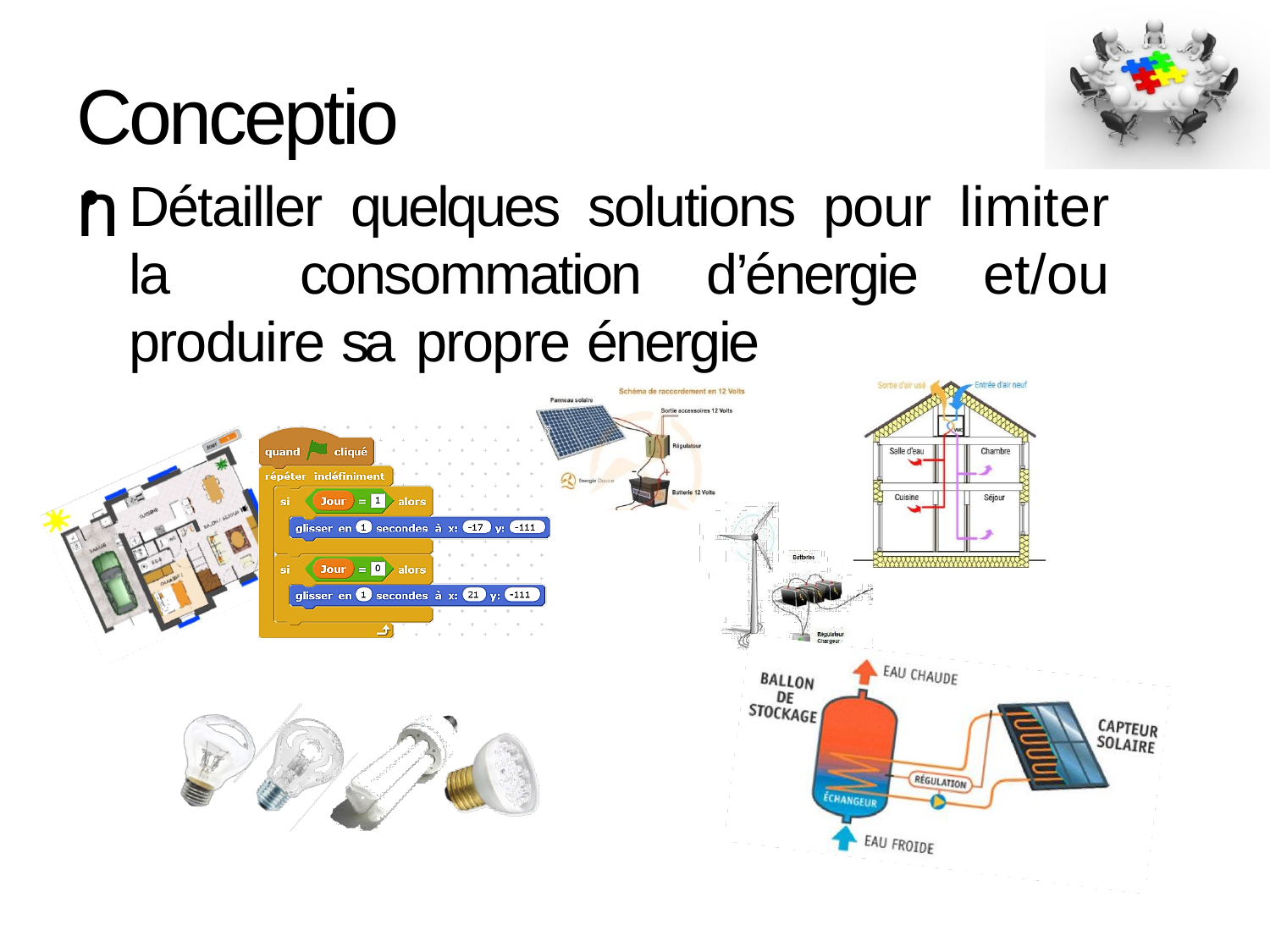

# Conception
Détailler quelques solutions pour limiter la  consommation d’énergie et/ou produire sa  propre énergie